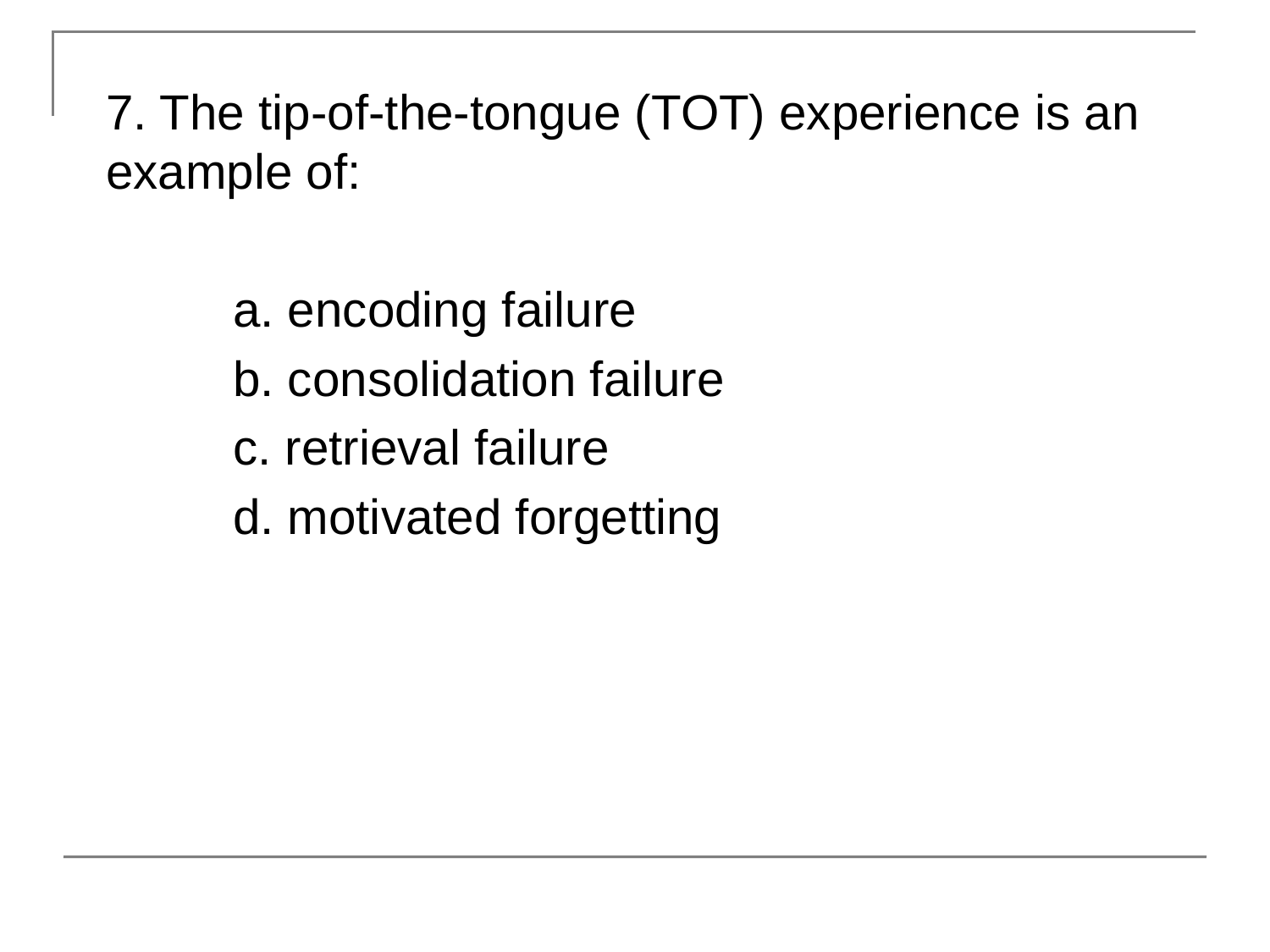

7. The tip-of-the-tongue (TOT) experience is an example of:

	a. encoding failure
	b. consolidation failure
	c. retrieval failure
	d. motivated forgetting